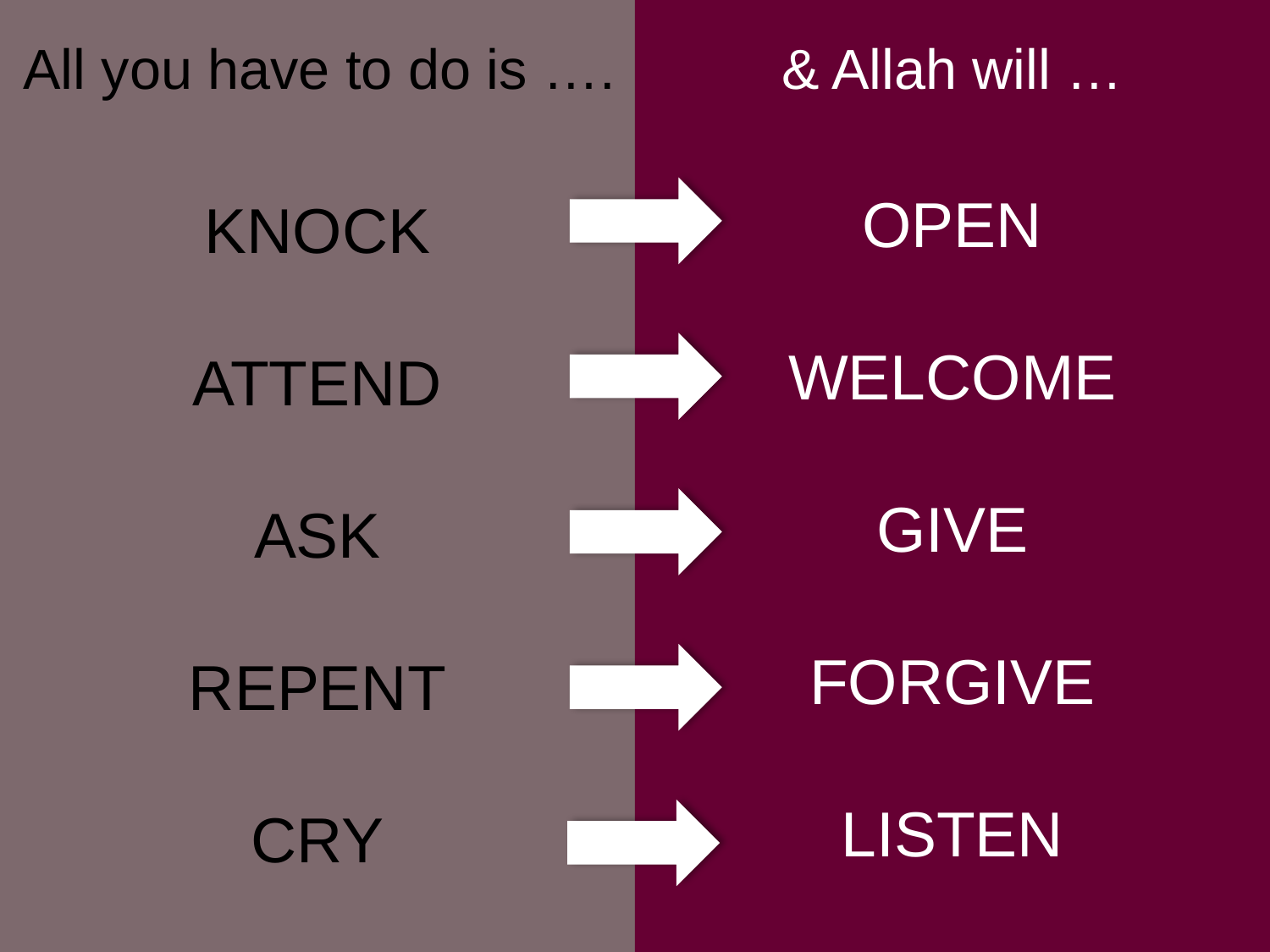

All you have to do is ….
& Allah will …

OPEN

WELCOME

GIVE

FORGIVE

LISTEN
KNOCK

ATTEND

ASK

REPENT

CRY